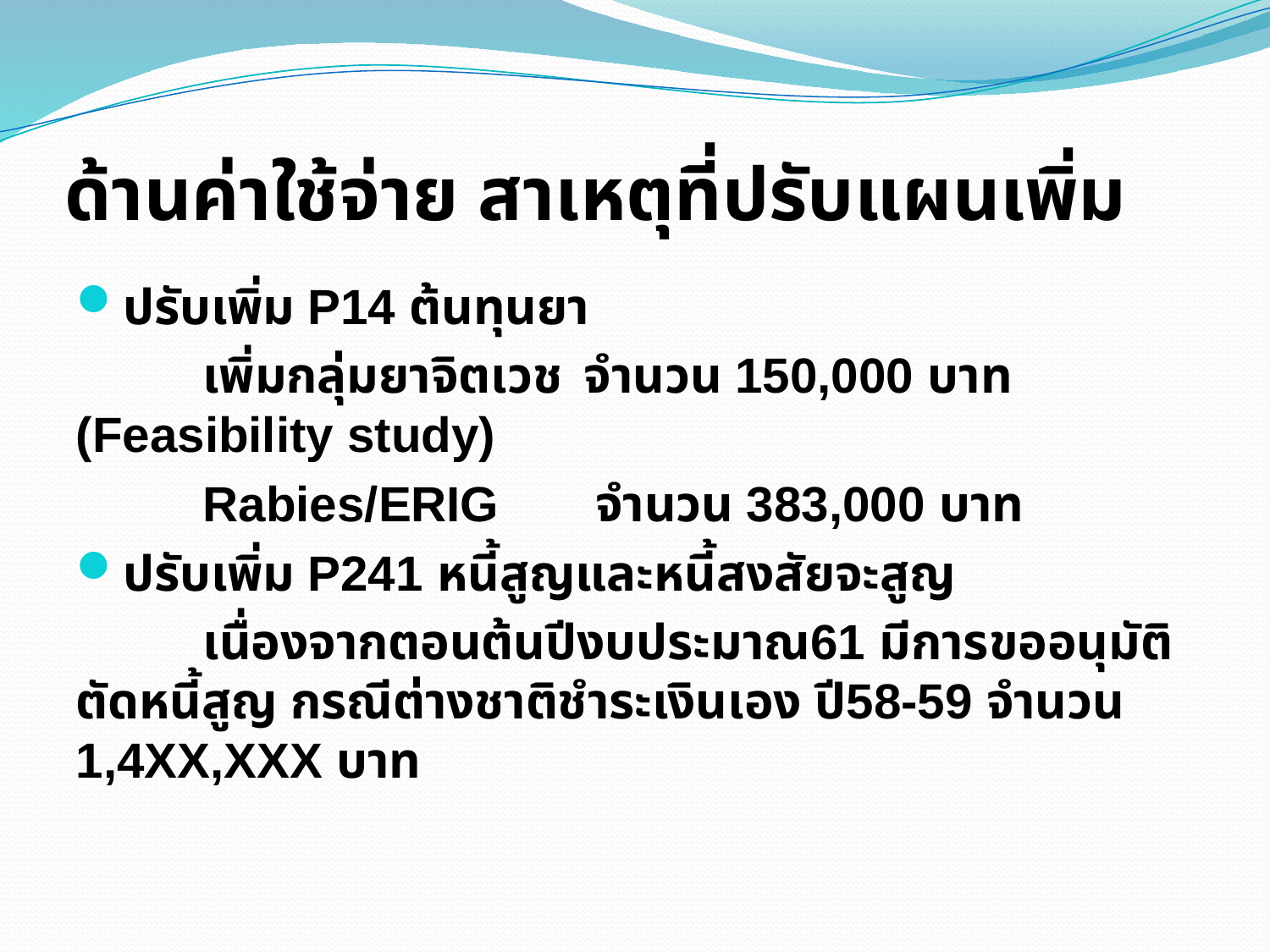

# ด้านค่าใช้จ่าย สาเหตุที่ปรับแผนเพิ่ม
ปรับเพิ่ม P14 ต้นทุนยา
	เพิ่มกลุ่มยาจิตเวช 	จำนวน 150,000 บาท (Feasibility study)
	Rabies/ERIG       จำนวน 383,000 บาท
ปรับเพิ่ม P241 หนี้สูญและหนี้สงสัยจะสูญ
	เนื่องจากตอนต้นปีงบประมาณ61 มีการขออนุมัติตัดหนี้สูญ กรณีต่างชาติชำระเงินเอง ปี58-59 จำนวน 1,4XX,XXX บาท